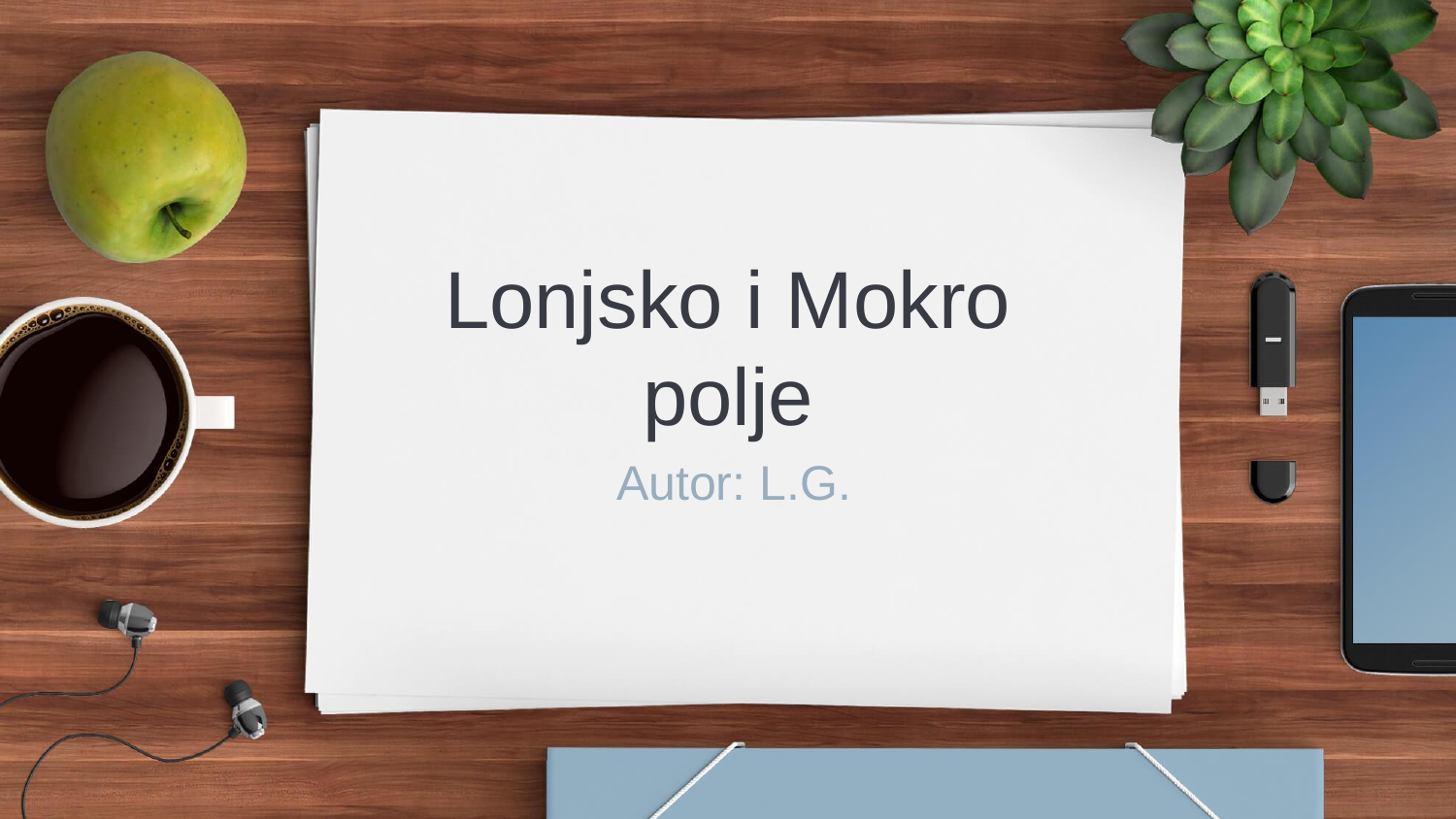

# Lonjsko i Mokro polje
Autor: L.G.